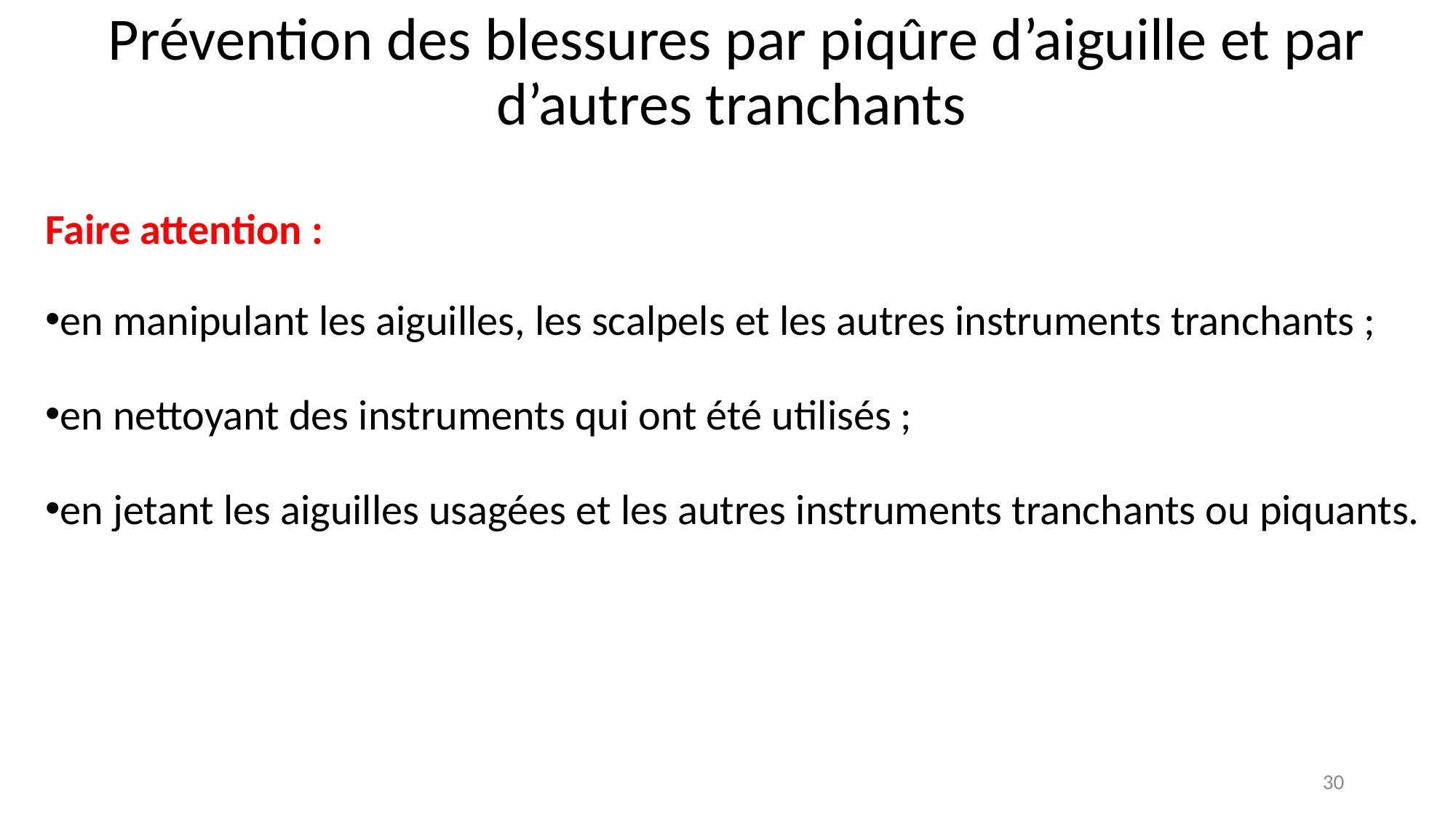

# Prévention des blessures par piqûre d’aiguille et par d’autres tranchants
Faire attention :
en manipulant les aiguilles, les scalpels et les autres instruments tranchants ;
en nettoyant des instruments qui ont été utilisés ;
en jetant les aiguilles usagées et les autres instruments tranchants ou piquants.

30